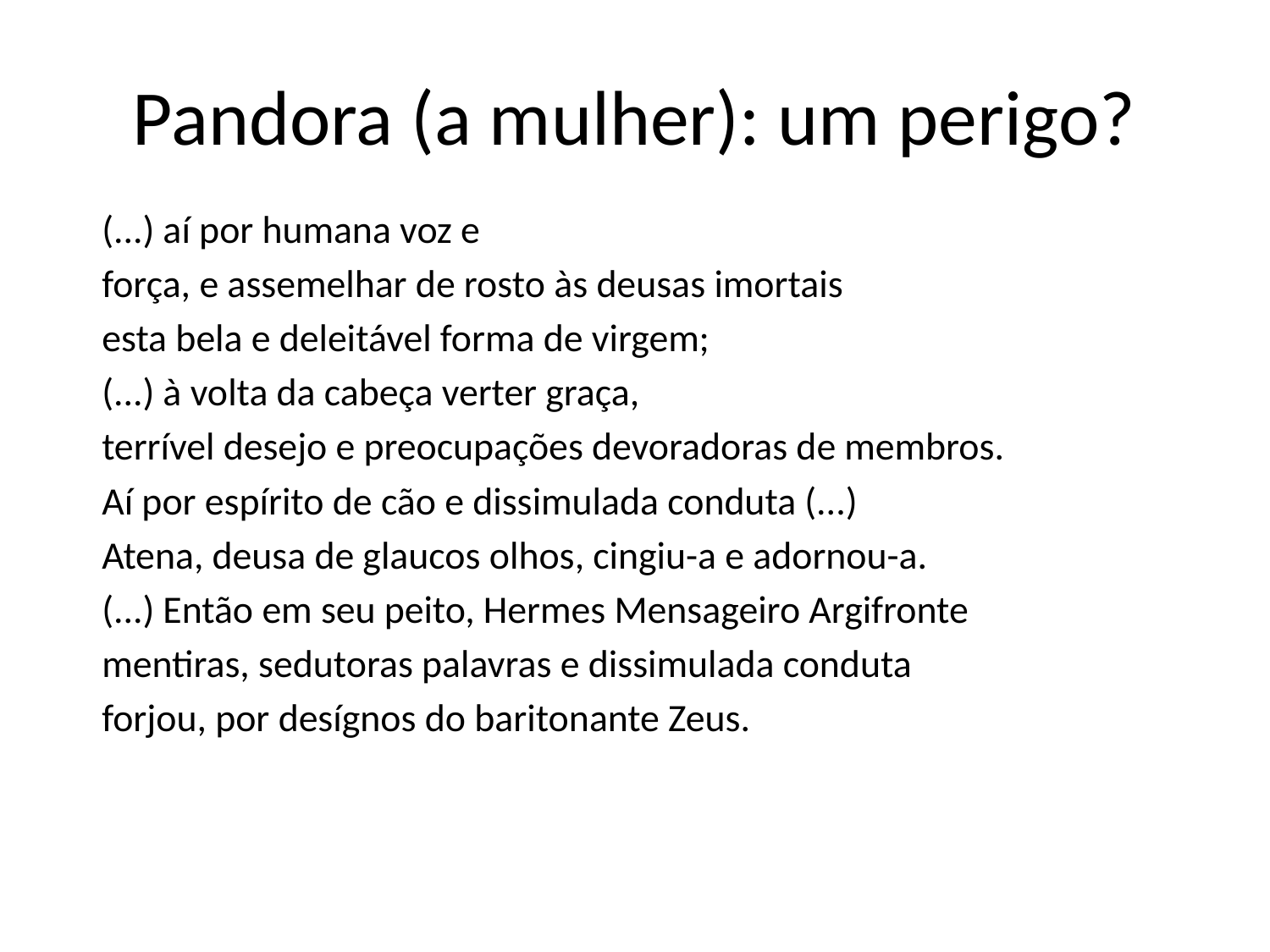

# Pandora (a mulher): um perigo?
(...) aí por humana voz e
força, e assemelhar de rosto às deusas imortais
esta bela e deleitável forma de virgem;
(...) à volta da cabeça verter graça,
terrível desejo e preocupações devoradoras de membros.
Aí por espírito de cão e dissimulada conduta (...)
Atena, deusa de glaucos olhos, cingiu-a e adornou-a.
(...) Então em seu peito, Hermes Mensageiro Argifronte
mentiras, sedutoras palavras e dissimulada conduta
forjou, por desígnos do baritonante Zeus.